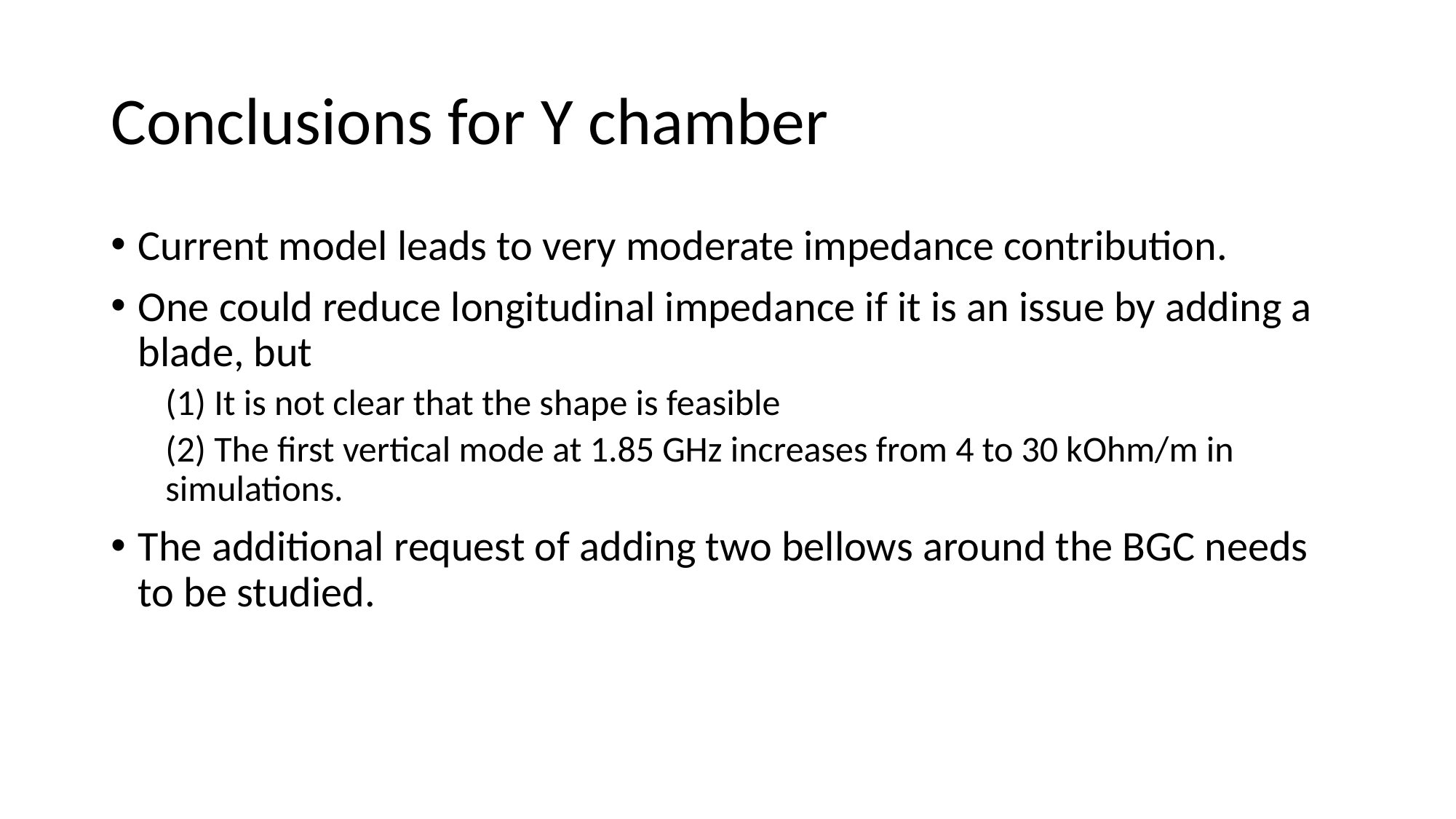

# Conclusions for Y chamber
Current model leads to very moderate impedance contribution.
One could reduce longitudinal impedance if it is an issue by adding a blade, but
(1) It is not clear that the shape is feasible
(2) The first vertical mode at 1.85 GHz increases from 4 to 30 kOhm/m in simulations.
The additional request of adding two bellows around the BGC needs to be studied.